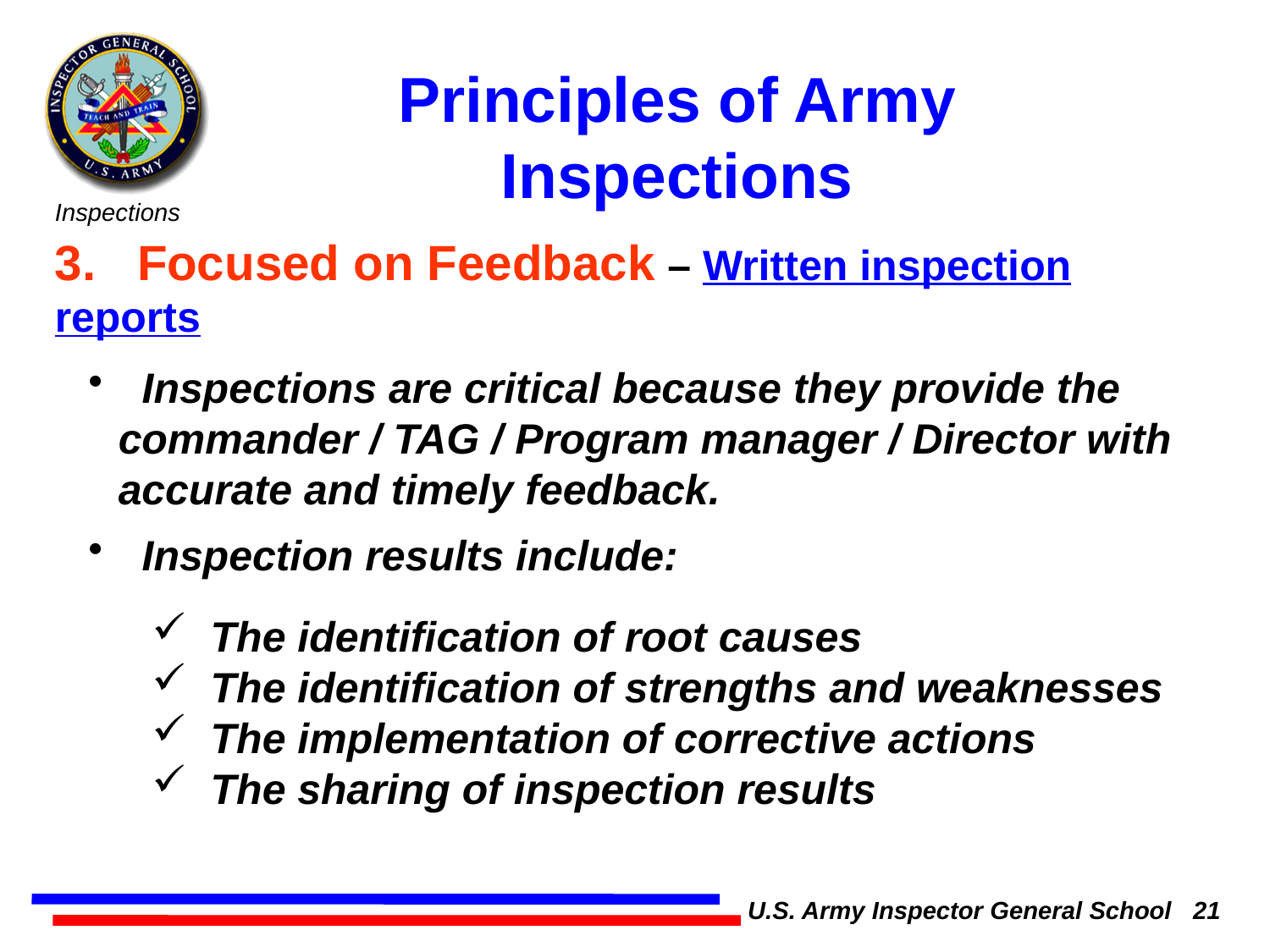

Principles of Army Inspections
3.   Focused on Feedback – Written inspection reports

  Inspections are critical because they provide the commander / TAG / Program manager / Director with accurate and timely feedback.

  Inspection results include:

  The identification of root causes
  The identification of strengths and weaknesses
  The implementation of corrective actions
  The sharing of inspection results
U.S. Army Inspector General School   21